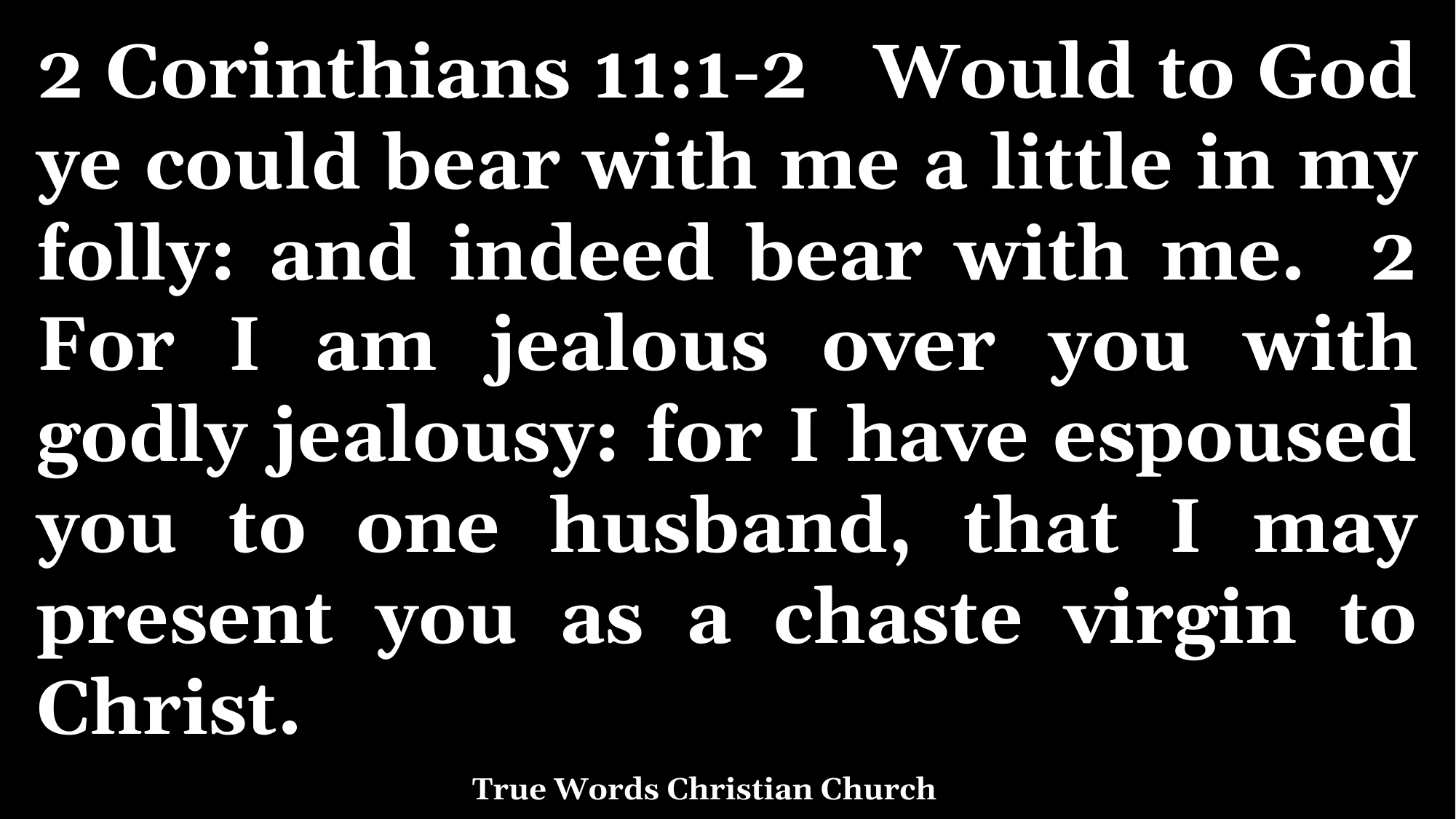

2 Corinthians 11:1-2   Would to God ye could bear with me a little in my folly: and indeed bear with me.  2 For I am jealous over you with godly jealousy: for I have espoused you to one husband, that I may present you as a chaste virgin to Christ.
True Words Christian Church